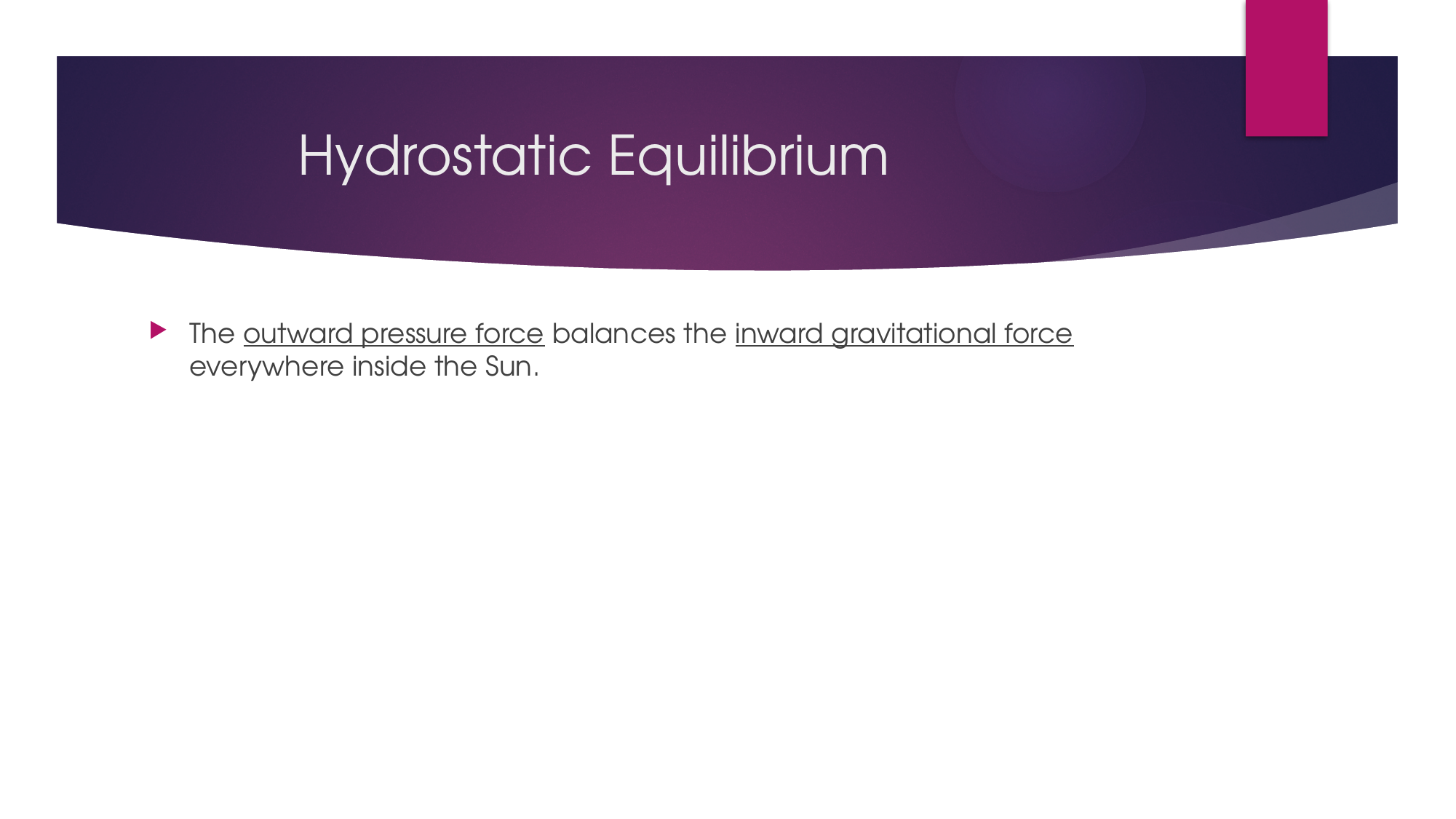

# Hydrostatic Equilibrium
The outward pressure force balances the inward gravitational force everywhere inside the Sun.